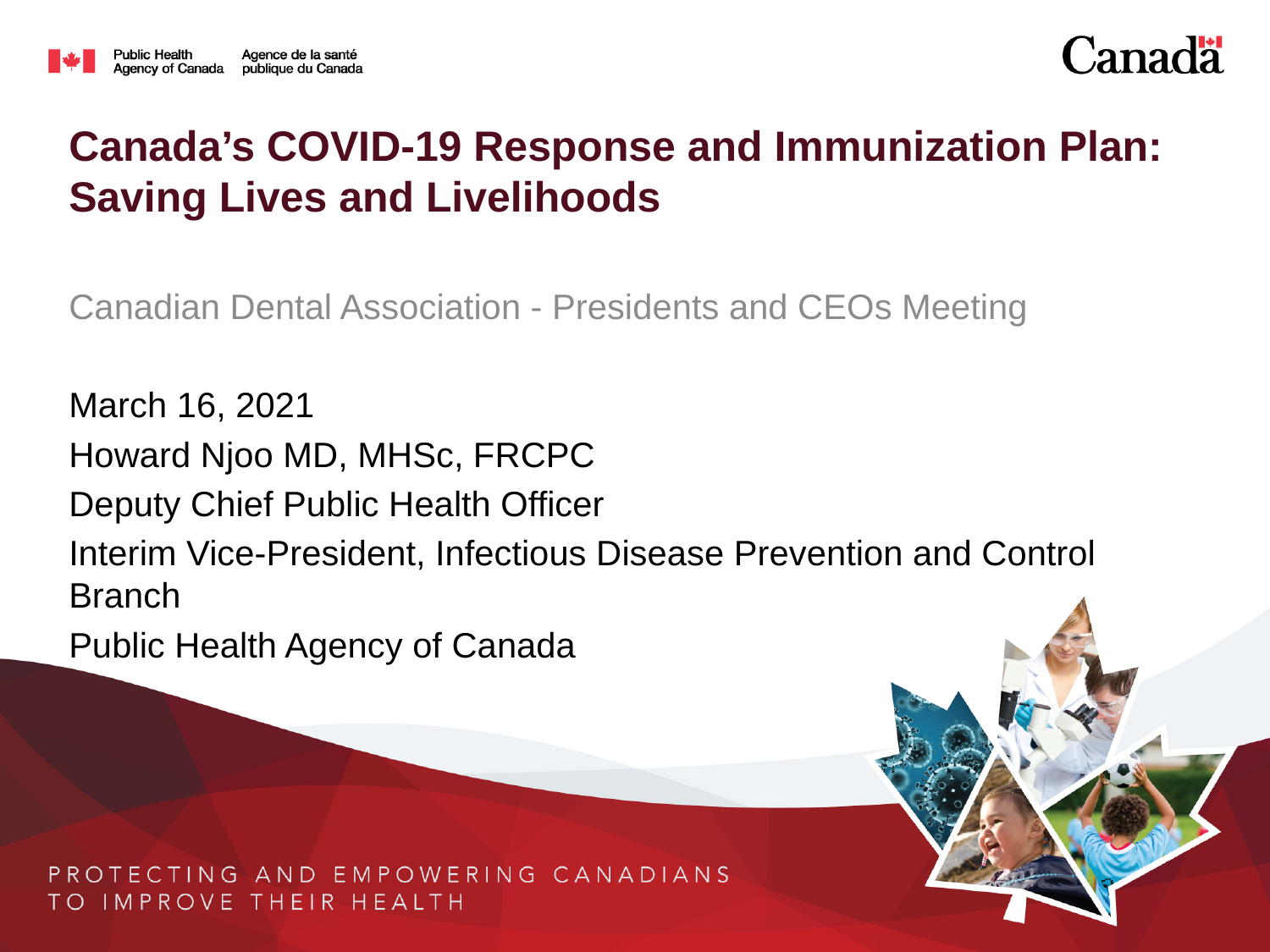

# Canada’s COVID-19 Response and Immunization Plan: Saving Lives and Livelihoods
Canadian Dental Association - Presidents and CEOs Meeting

March 16, 2021
Howard Njoo MD, MHSc, FRCPC
Deputy Chief Public Health Officer
Interim Vice-President, Infectious Disease Prevention and Control Branch
Public Health Agency of Canada